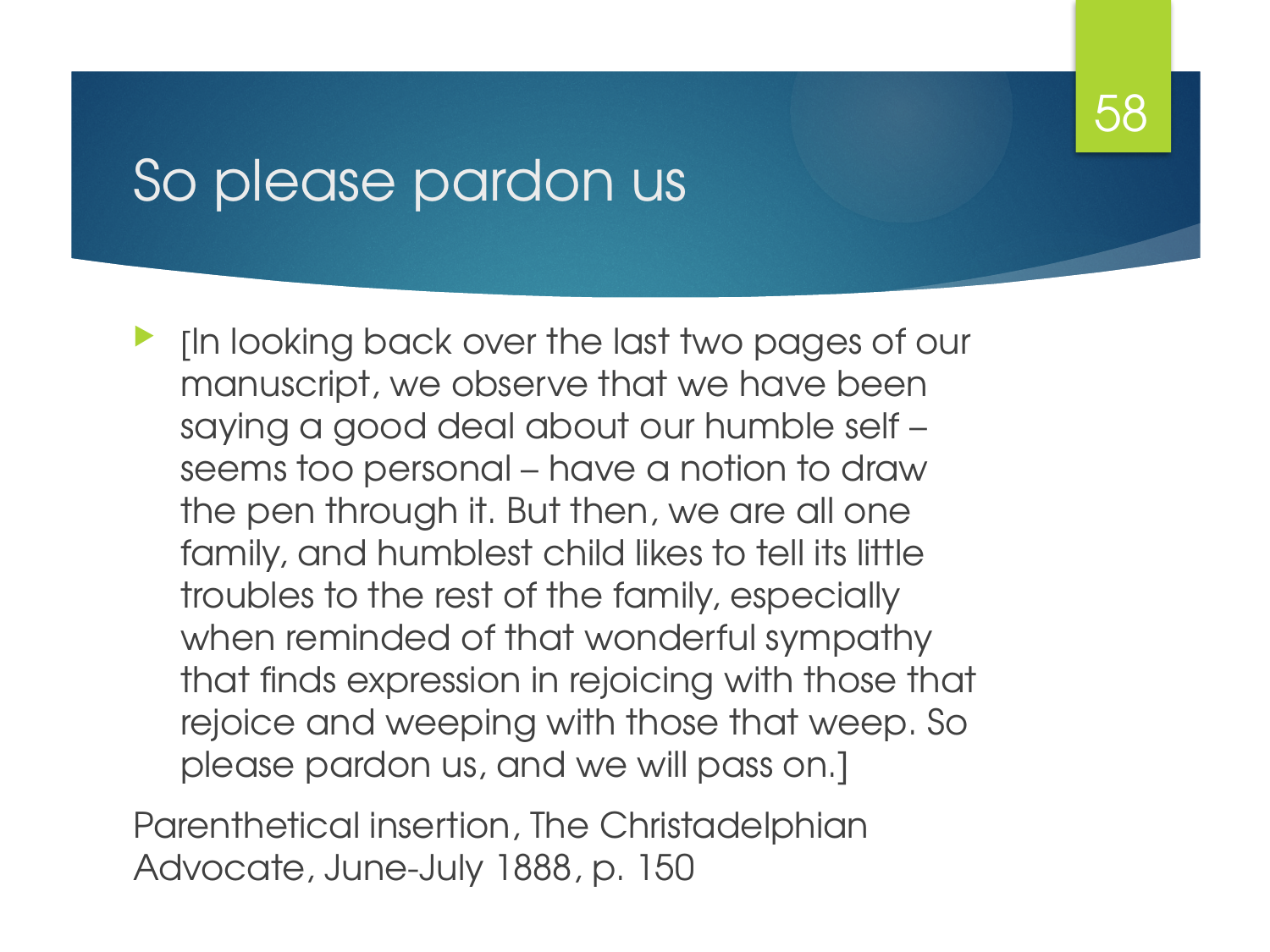

58
# So please pardon us
[In looking back over the last two pages of our manuscript, we observe that we have been saying a good deal about our humble self – seems too personal – have a notion to draw the pen through it. But then, we are all one family, and humblest child likes to tell its little troubles to the rest of the family, especially when reminded of that wonderful sympathy that finds expression in rejoicing with those that rejoice and weeping with those that weep. So please pardon us, and we will pass on.]
Parenthetical insertion, The Christadelphian Advocate, June-July 1888, p. 150